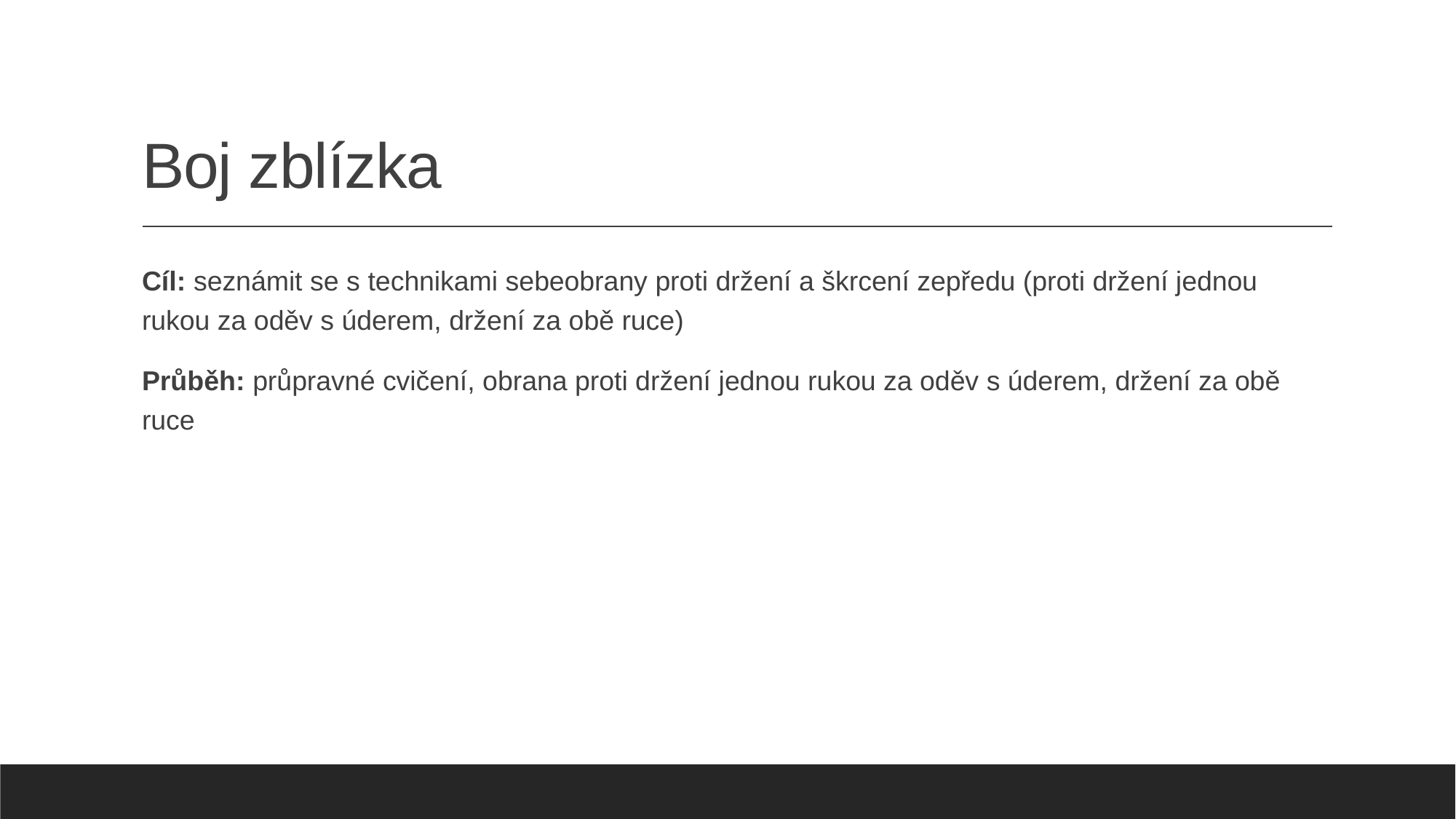

# Boj zblízka
Cíl: seznámit se s technikami sebeobrany proti držení a škrcení zepředu (proti držení jednou rukou za oděv s úderem, držení za obě ruce)
Průběh: průpravné cvičení, obrana proti držení jednou rukou za oděv s úderem, držení za obě ruce